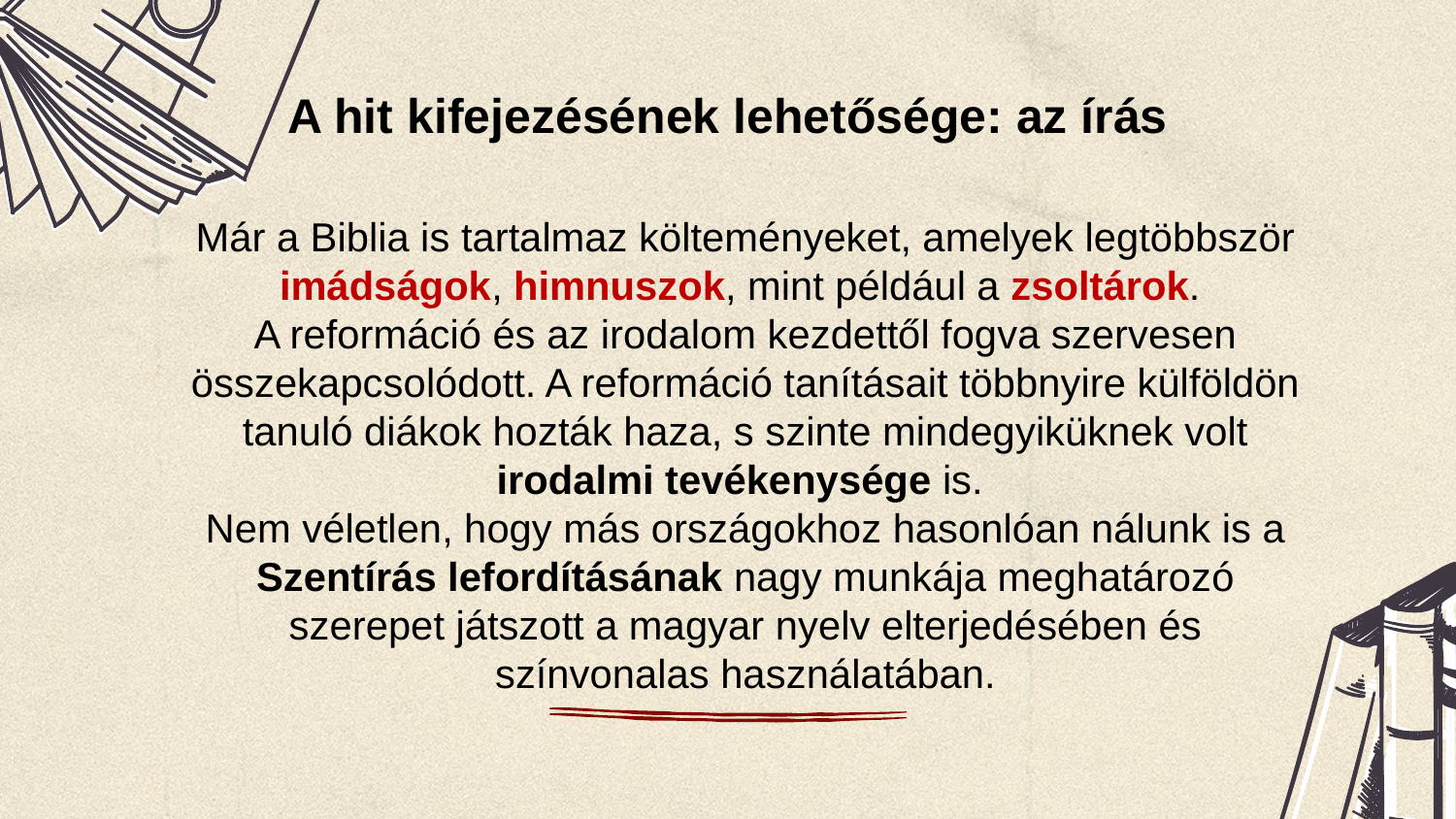

# A hit kifejezésének lehetősége: az írás
Már a Biblia is tartalmaz költeményeket, amelyek legtöbbször imádságok, himnuszok, mint például a zsoltárok.
A reformáció és az irodalom kezdettől fogva szervesen összekapcsolódott. A reformáció tanításait többnyire külföldön tanuló diákok hozták haza, s szinte mindegyiküknek volt irodalmi tevékenysége is.
Nem véletlen, hogy más országokhoz hasonlóan nálunk is a Szentírás lefordításának nagy munkája meghatározó szerepet játszott a magyar nyelv elterjedésében és színvonalas használatában.